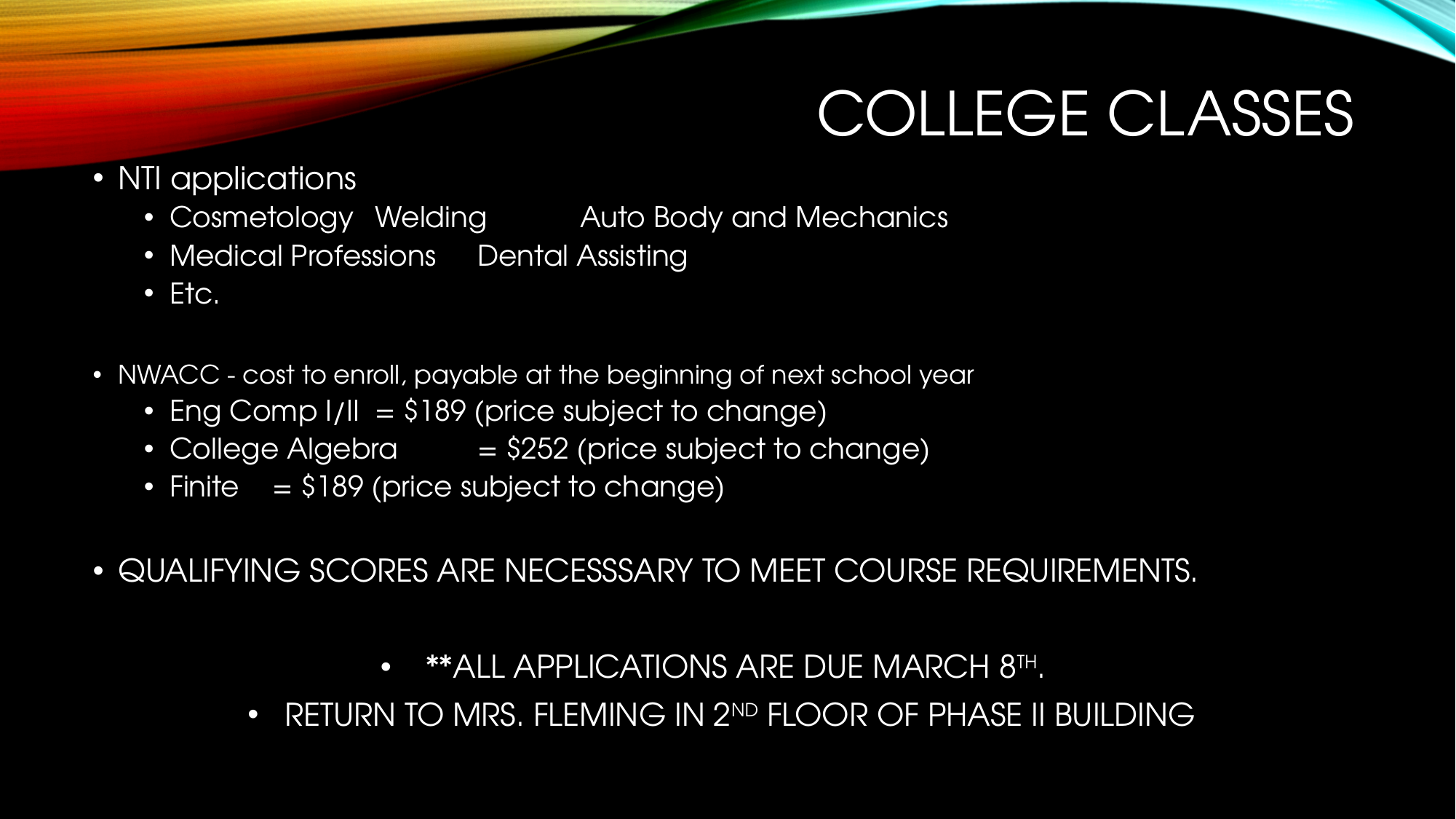

# College classes
NTI applications
Cosmetology		Welding		Auto Body and Mechanics
Medical Professions	Dental Assisting
Etc.

NWACC - cost to enroll, payable at the beginning of next school year
Eng Comp I/II 		= $189 (price subject to change)
College Algebra		= $252 (price subject to change)
Finite			= $189 (price subject to change)

QUALIFYING SCORES ARE NECESSSARY TO MEET COURSE REQUIREMENTS.

**ALL APPLICATIONS ARE DUE MARCH 8TH.
RETURN TO MRS. FLEMING IN 2ND FLOOR OF PHASE II BUILDING